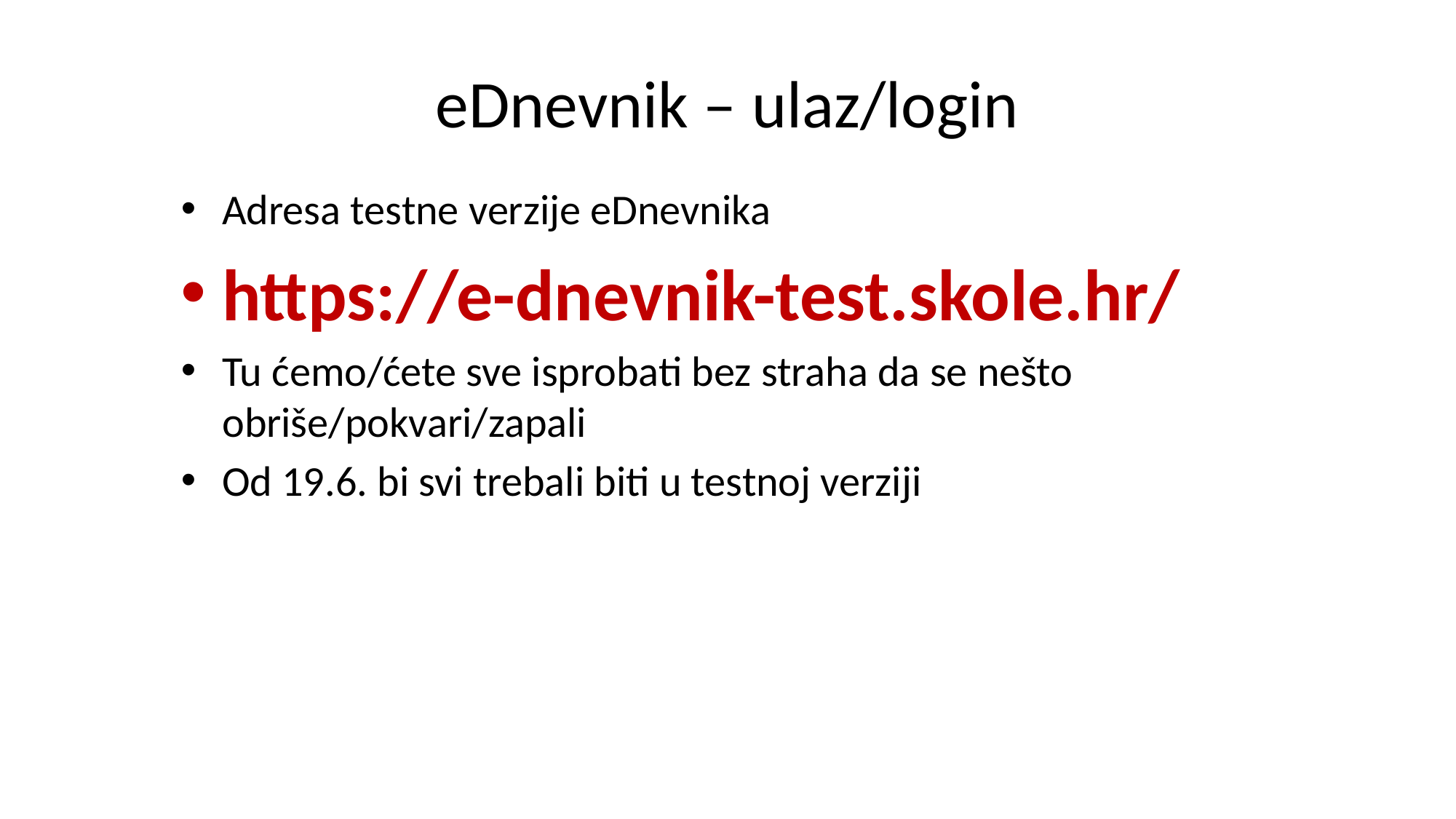

# eDnevnik – ulaz/login
Adresa testne verzije eDnevnika
https://e-dnevnik-test.skole.hr/
Tu ćemo/ćete sve isprobati bez straha da se nešto obriše/pokvari/zapali
Od 19.6. bi svi trebali biti u testnoj verziji